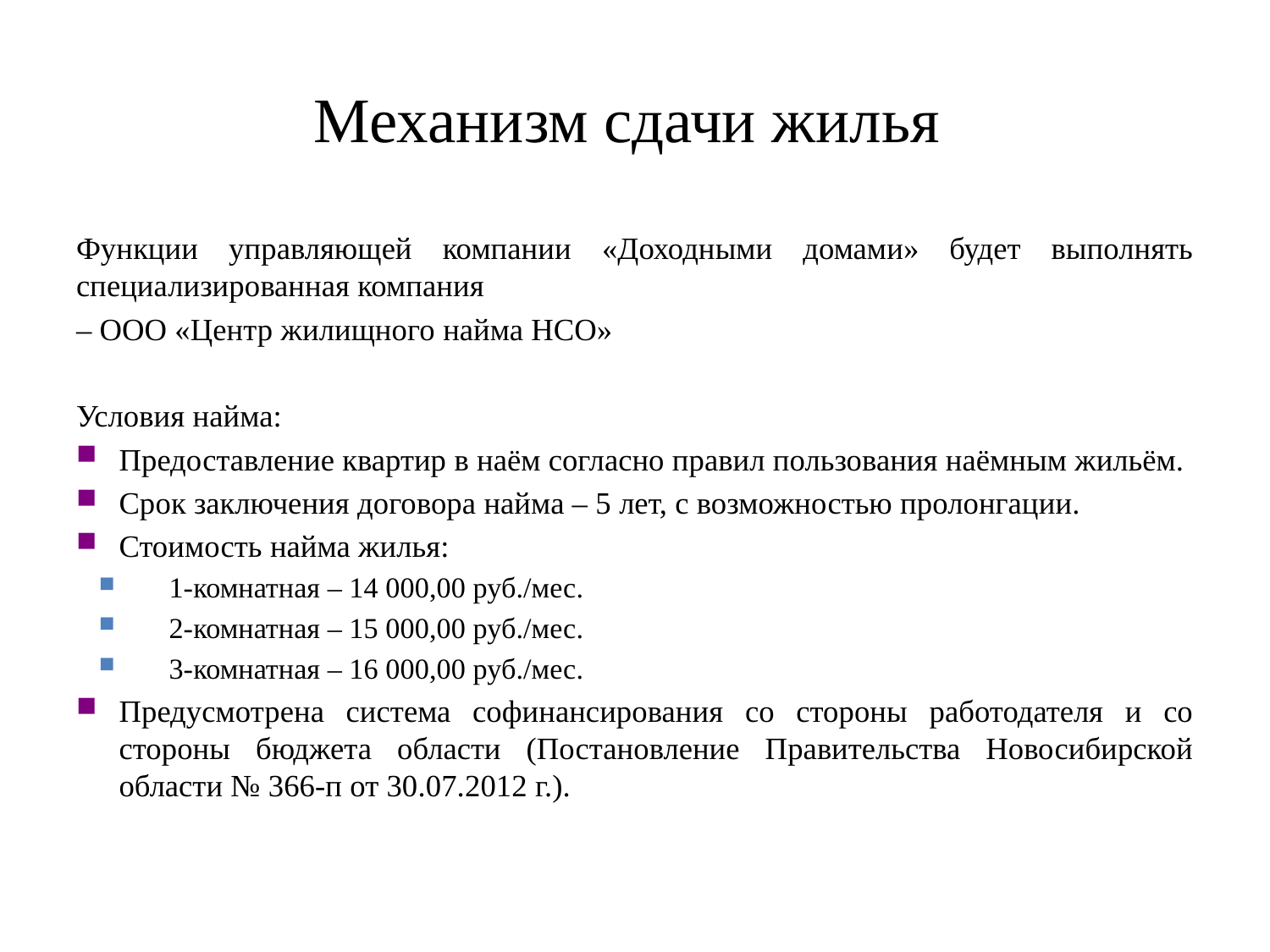

# Механизм сдачи жилья
Функции управляющей компании «Доходными домами» будет выполнять специализированная компания
– ООО «Центр жилищного найма НСО»

Условия найма:
Предоставление квартир в наём согласно правил пользования наёмным жильём.
Срок заключения договора найма – 5 лет, с возможностью пролонгации.
Стоимость найма жилья:
1-комнатная – 14 000,00 руб./мес.
2-комнатная – 15 000,00 руб./мес.
3-комнатная – 16 000,00 руб./мес.
Предусмотрена система софинансирования со стороны работодателя и со стороны бюджета области (Постановление Правительства Новосибирской области № 366-п от 30.07.2012 г.).